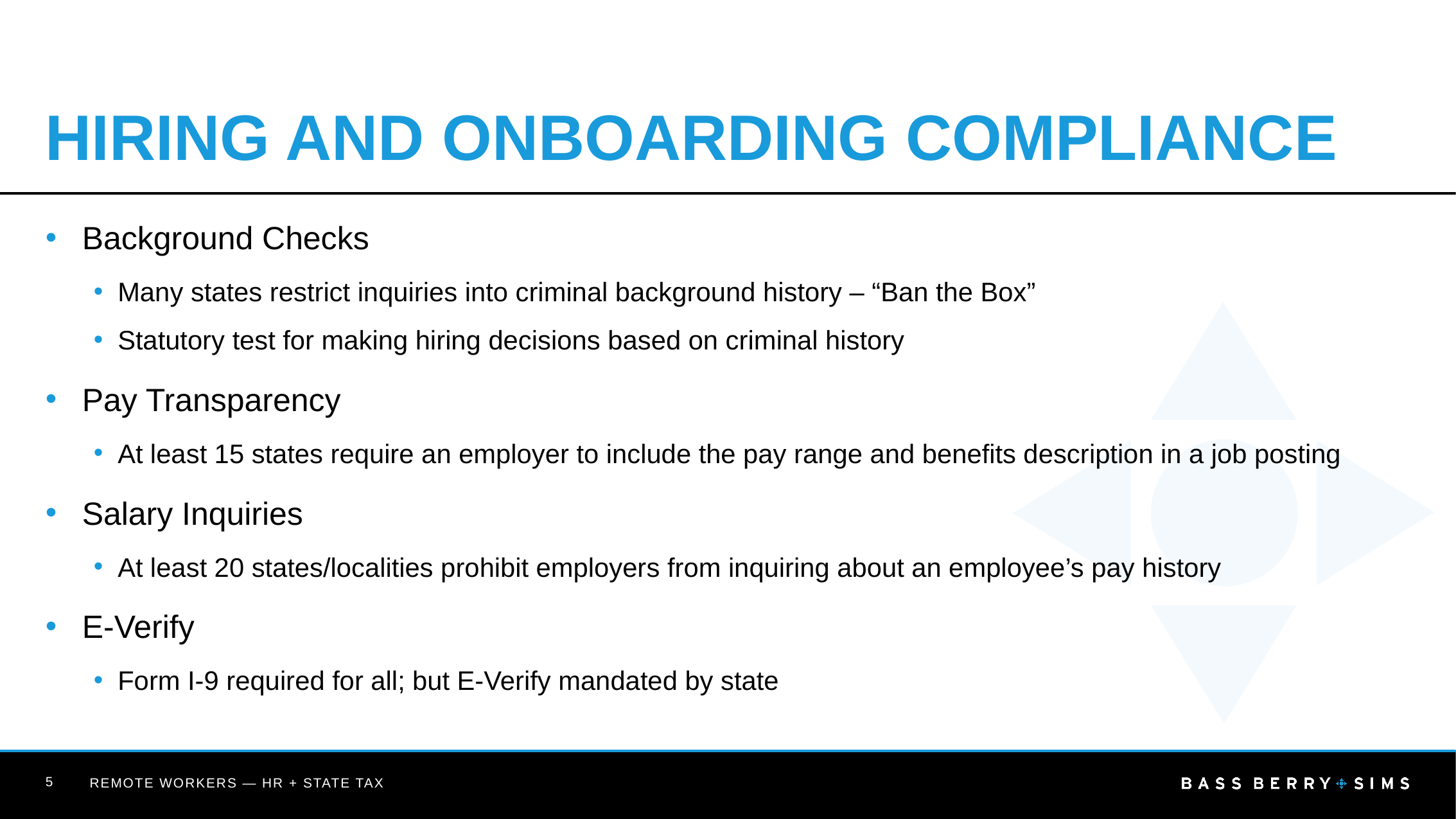

# Hiring and Onboarding Compliance
Background Checks
Many states restrict inquiries into criminal background history – “Ban the Box”
Statutory test for making hiring decisions based on criminal history
Pay Transparency
At least 15 states require an employer to include the pay range and benefits description in a job posting
Salary Inquiries
At least 20 states/localities prohibit employers from inquiring about an employee’s pay history
E-Verify
Form I-9 required for all; but E-Verify mandated by state

5
REMOTE WORKERS — HR + STATE TAX